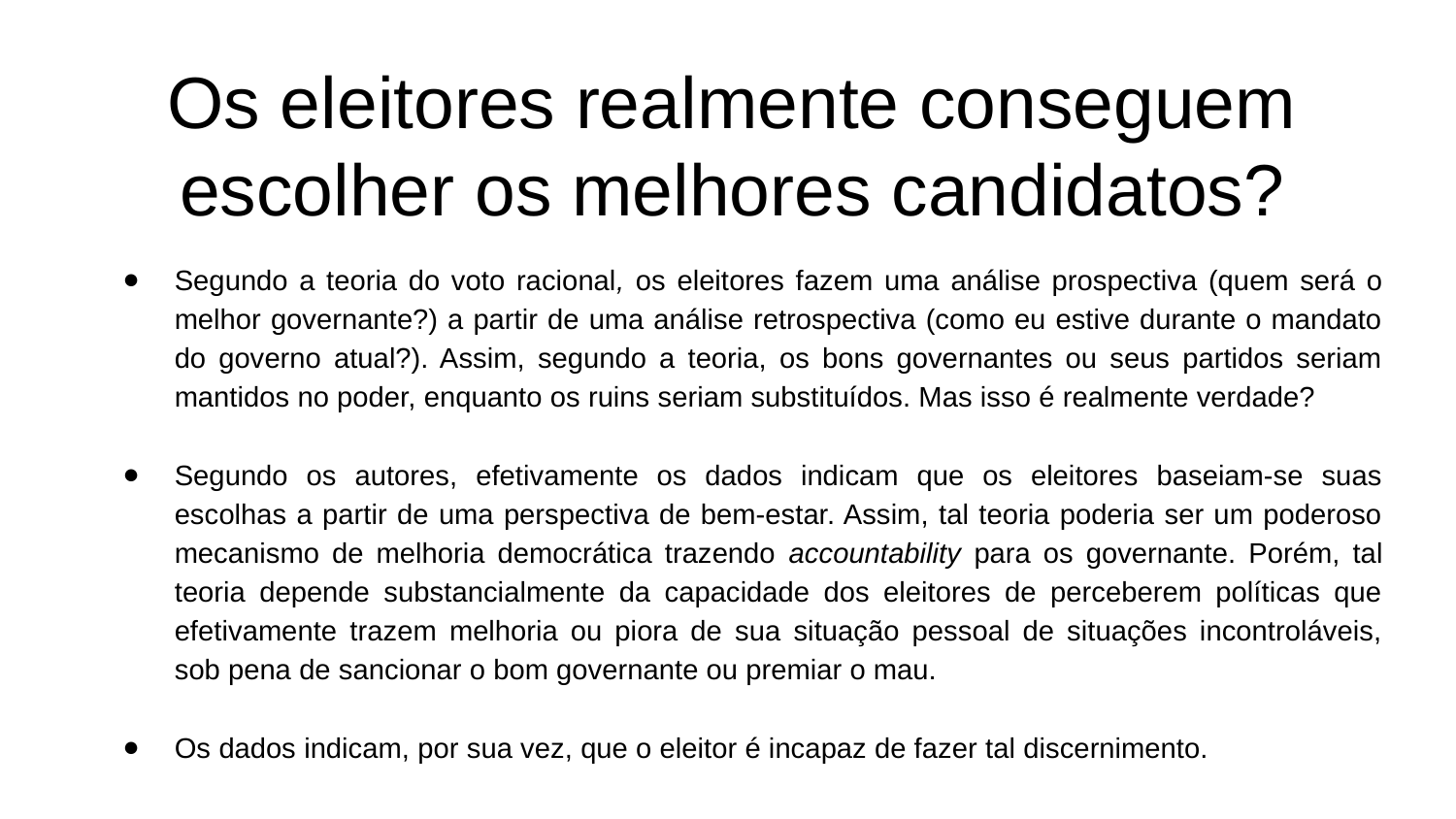

# Os eleitores realmente conseguem escolher os melhores candidatos?
Segundo a teoria do voto racional, os eleitores fazem uma análise prospectiva (quem será o melhor governante?) a partir de uma análise retrospectiva (como eu estive durante o mandato do governo atual?). Assim, segundo a teoria, os bons governantes ou seus partidos seriam mantidos no poder, enquanto os ruins seriam substituídos. Mas isso é realmente verdade?

Segundo os autores, efetivamente os dados indicam que os eleitores baseiam-se suas escolhas a partir de uma perspectiva de bem-estar. Assim, tal teoria poderia ser um poderoso mecanismo de melhoria democrática trazendo accountability para os governante. Porém, tal teoria depende substancialmente da capacidade dos eleitores de perceberem políticas que efetivamente trazem melhoria ou piora de sua situação pessoal de situações incontroláveis, sob pena de sancionar o bom governante ou premiar o mau.

Os dados indicam, por sua vez, que o eleitor é incapaz de fazer tal discernimento.